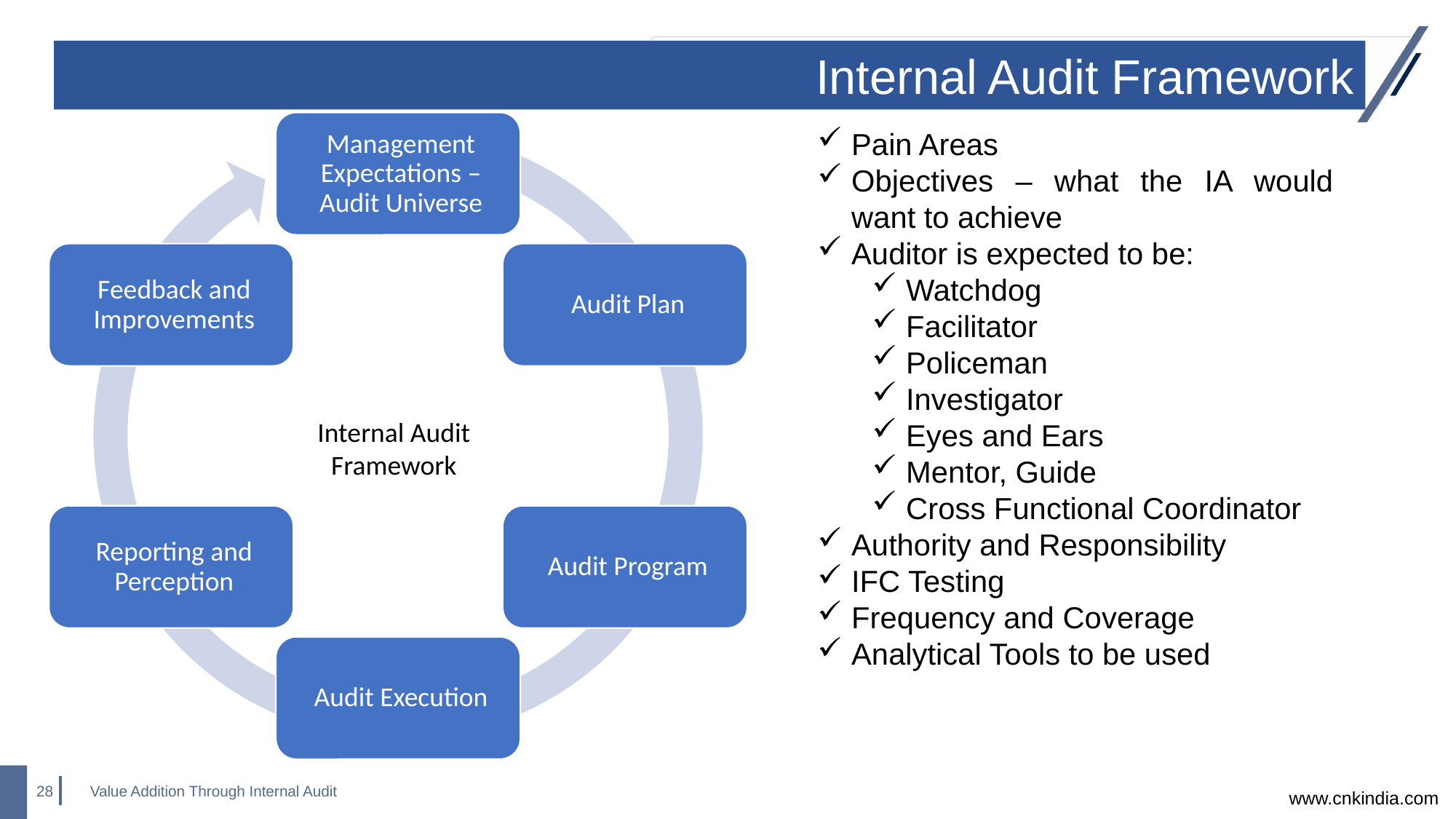

Internal Audit Framework
Management Expectations – Audit Universe
Audit Plan
Audit Program
Audit Execution
Reporting and Perception
Feedback and Improvements
Pain Areas
Objectives – what the IA would want to achieve
Auditor is expected to be:
Watchdog
Facilitator
Policeman
Investigator
Eyes and Ears
Mentor, Guide
Cross Functional Coordinator
Authority and Responsibility
IFC Testing
Frequency and Coverage
Analytical Tools to be used

Internal Audit Framework
Value Addition Through Internal Audit

www.cnkindia.com